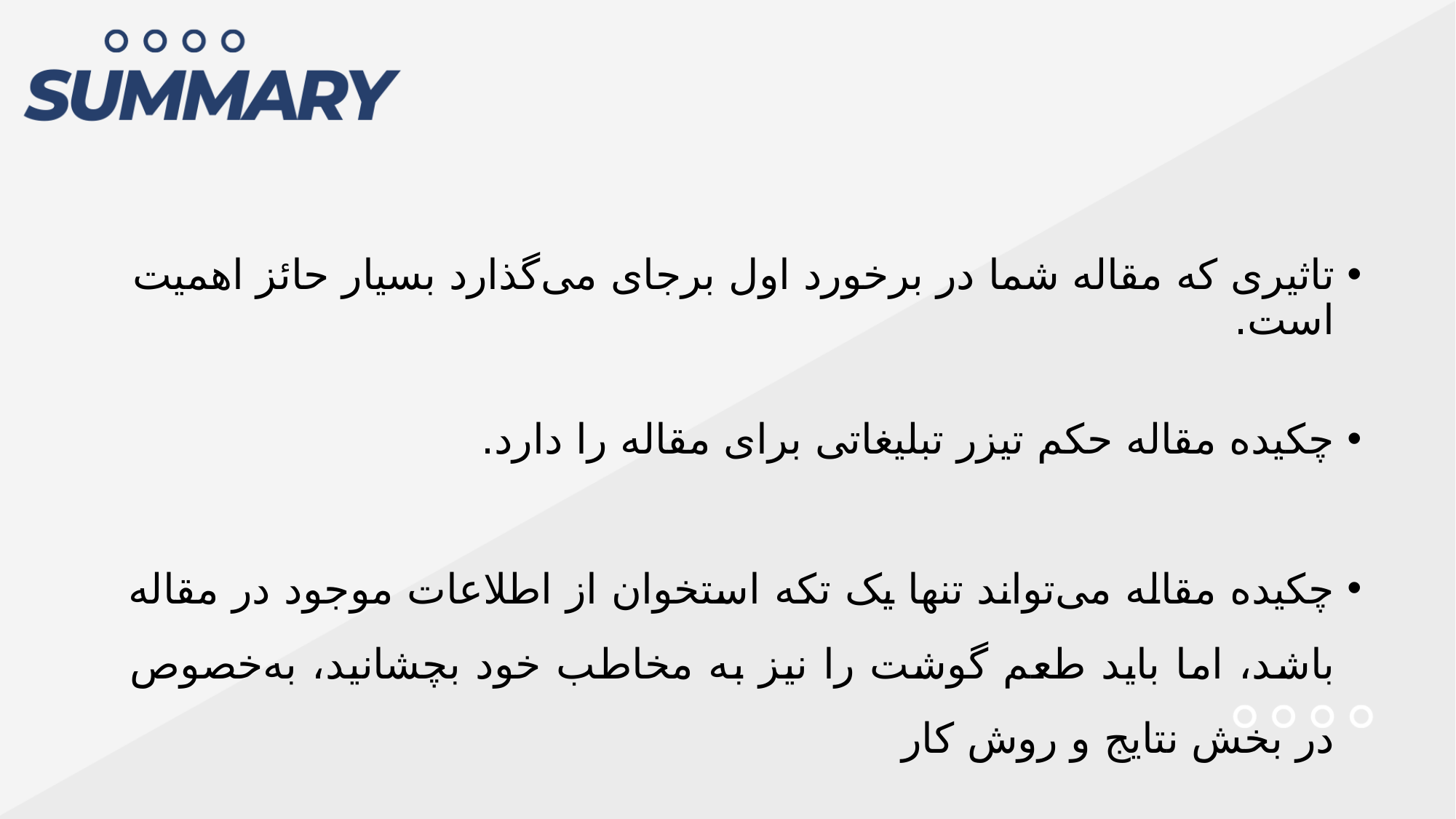

تاثیری که مقاله شما در برخورد اول برجای می‌گذارد بسیار حائز اهمیت است.

چکیده مقاله حکم تیزر تبلیغاتی برای مقاله را دارد.

چکیده مقاله می‌تواند تنها یک تکه استخوان از اطلاعات موجود در مقاله باشد، اما باید طعم گوشت را نیز به مخاطب خود بچشانید، به‌خصوص در بخش نتایج و روش کار